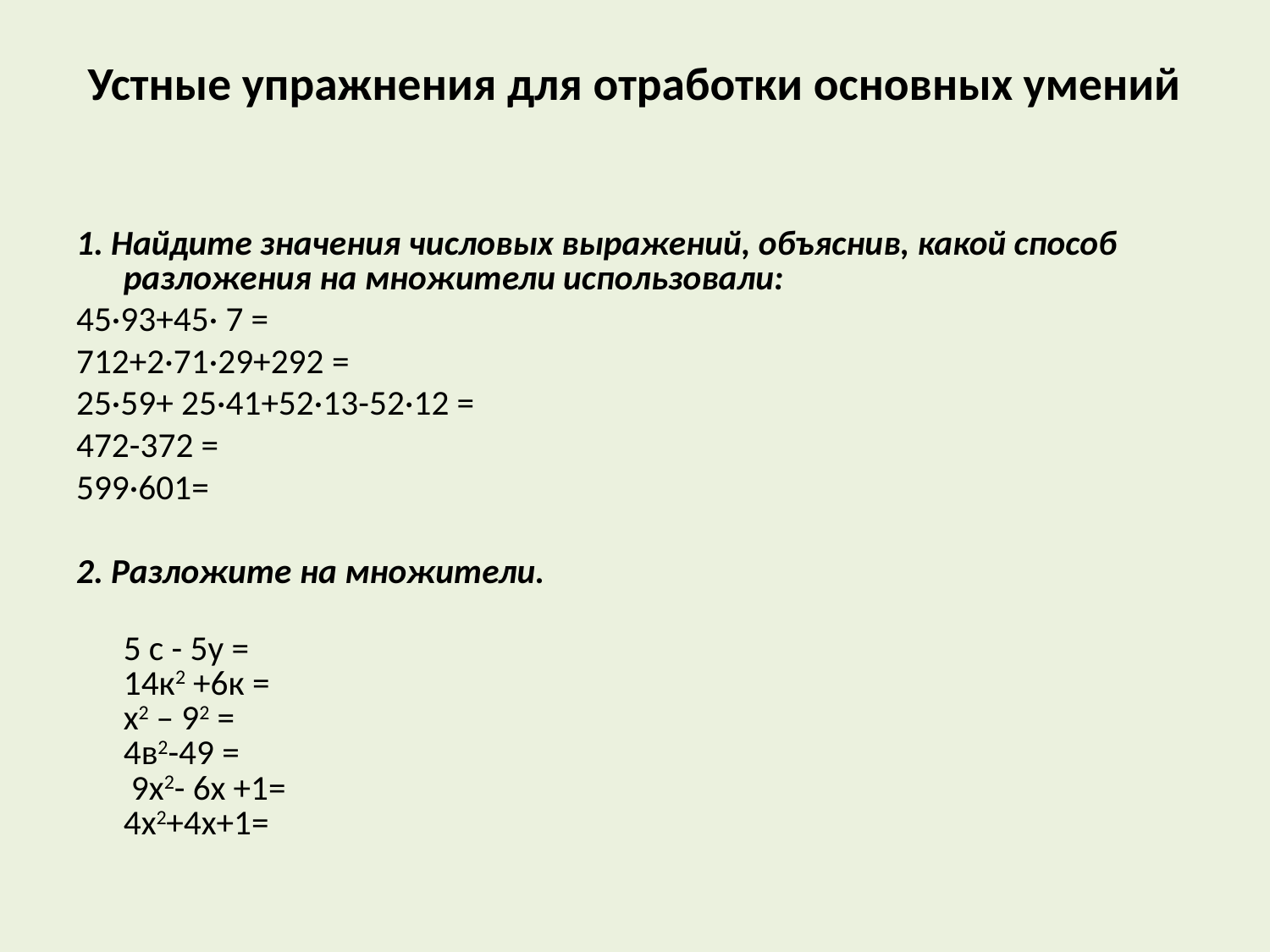

# Устные упражнения для отработки основных умений
1. Найдите значения числовых выражений, объяснив, какой способ разложения на множители использовали:
45·93+45· 7 =
712+2·71·29+292 =
25·59+ 25·41+52·13-52·12 =
472-372 =
599·601=

2. Разложите на множители.
5 с - 5у =
14к2 +6к =
х2 – 92 =
4в2-49 =
 9х2- 6х +1=
4х2+4х+1=